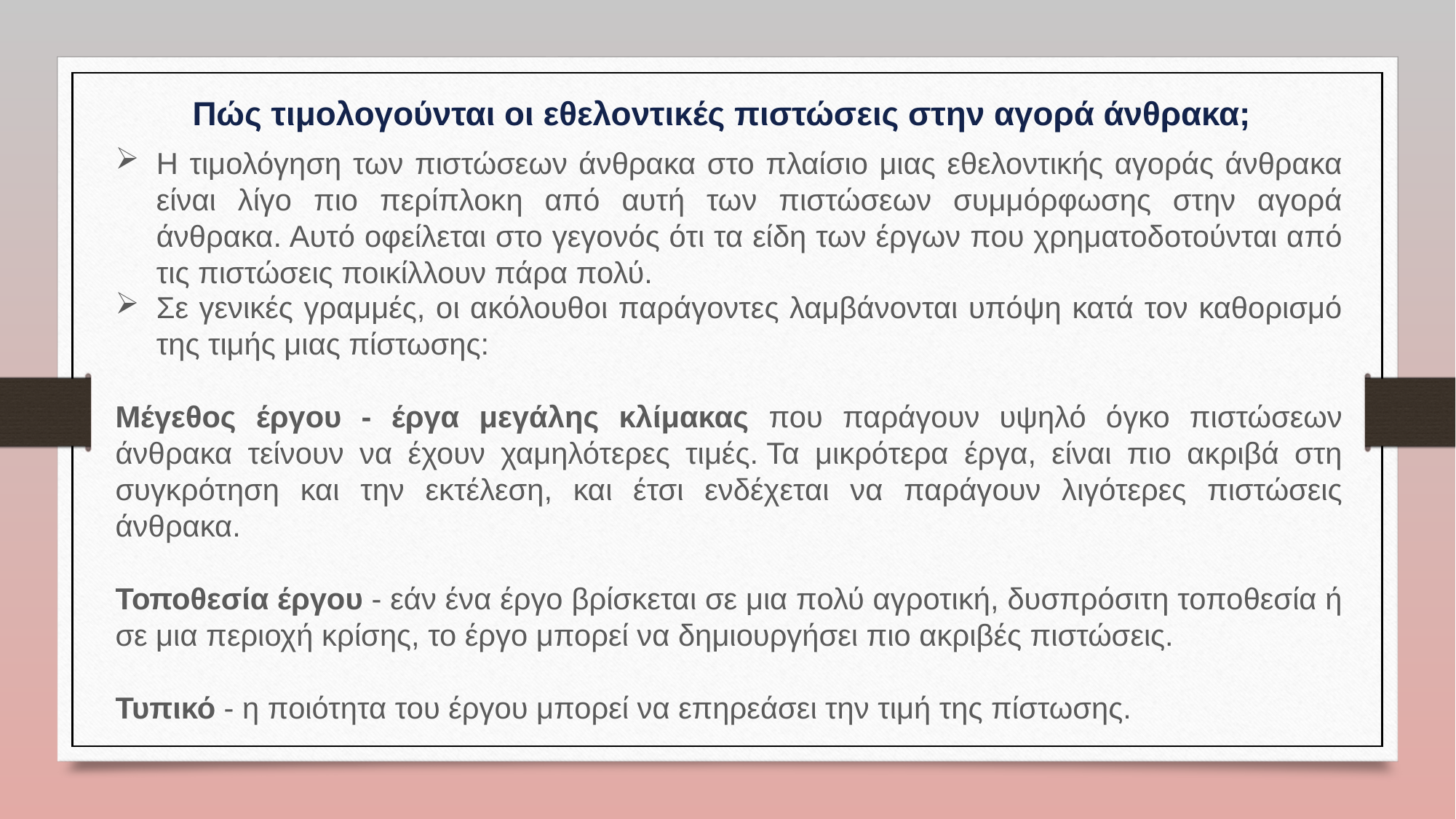

Πώς τιμολογούνται οι εθελοντικές πιστώσεις στην αγορά άνθρακα;
Η τιμολόγηση των πιστώσεων άνθρακα στο πλαίσιο μιας εθελοντικής αγοράς άνθρακα είναι λίγο πιο περίπλοκη από αυτή των πιστώσεων συμμόρφωσης στην αγορά άνθρακα. Αυτό οφείλεται στο γεγονός ότι τα είδη των έργων που χρηματοδοτούνται από τις πιστώσεις ποικίλλουν πάρα πολύ.
Σε γενικές γραμμές, οι ακόλουθοι παράγοντες λαμβάνονται υπόψη κατά τον καθορισμό της τιμής μιας πίστωσης:

Μέγεθος έργου - έργα μεγάλης κλίμακας που παράγουν υψηλό όγκο πιστώσεων άνθρακα τείνουν να έχουν χαμηλότερες τιμές. Τα μικρότερα έργα, είναι πιο ακριβά στη συγκρότηση και την εκτέλεση, και έτσι ενδέχεται να παράγουν λιγότερες πιστώσεις άνθρακα.

Τοποθεσία έργου - εάν ένα έργο βρίσκεται σε μια πολύ αγροτική, δυσπρόσιτη τοποθεσία ή σε μια περιοχή κρίσης, το έργο μπορεί να δημιουργήσει πιο ακριβές πιστώσεις.

Τυπικό - η ποιότητα του έργου μπορεί να επηρεάσει την τιμή της πίστωσης.